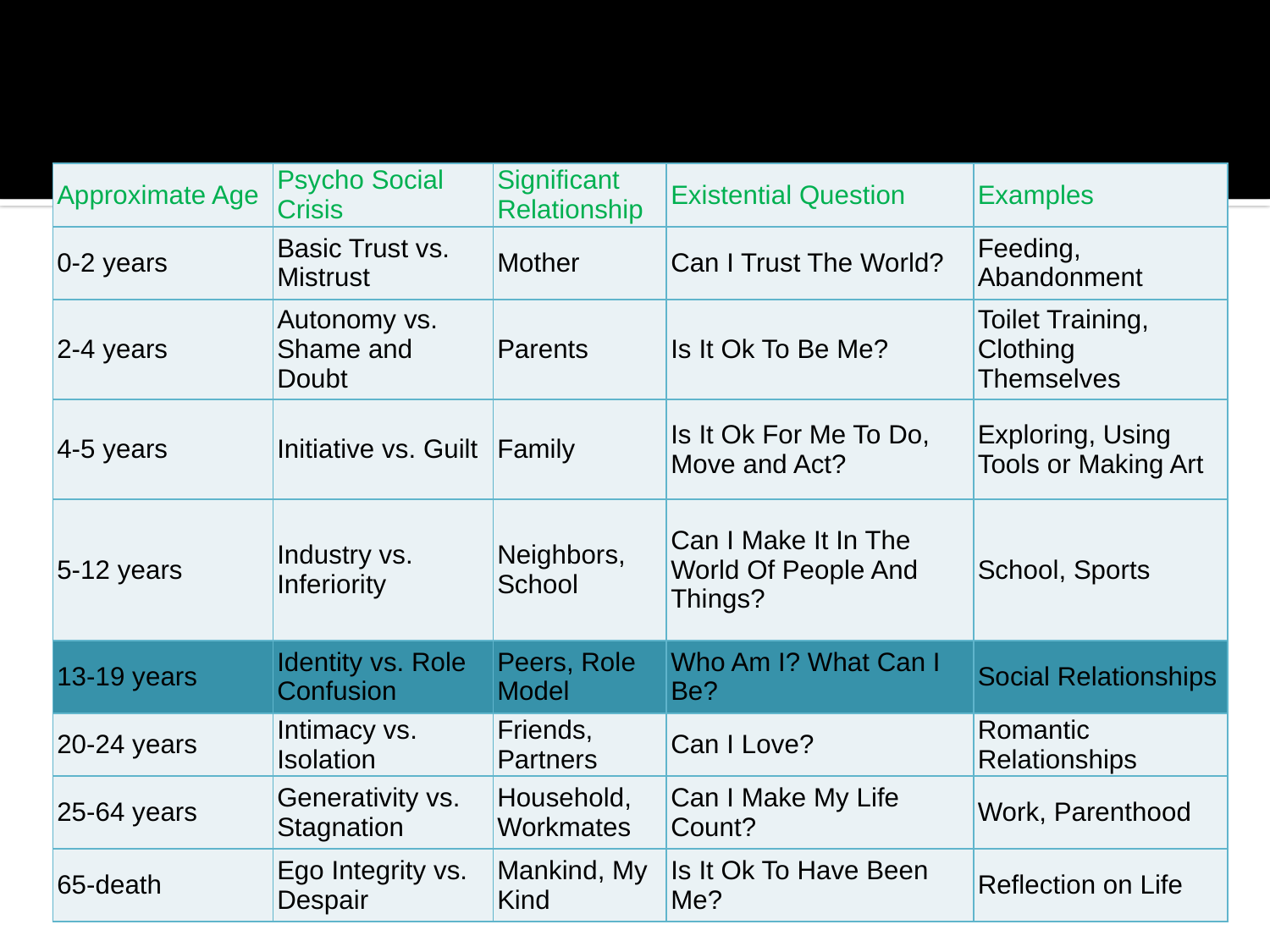

#
| Approximate Age | Psycho Social Crisis | Significant Relationship | Existential Question | Examples |
| --- | --- | --- | --- | --- |
| 0-2 years | Basic Trust vs. Mistrust | Mother | Can I Trust The World? | Feeding, Abandonment |
| 2-4 years | Autonomy vs. Shame and Doubt | Parents | Is It Ok To Be Me? | Toilet Training, Clothing Themselves |
| 4-5 years | Initiative vs. Guilt | Family | Is It Ok For Me To Do, Move and Act? | Exploring, Using Tools or Making Art |
| 5-12 years | Industry vs. Inferiority | Neighbors, School | Can I Make It In The World Of People And Things? | School, Sports |
| 13-19 years | Identity vs. Role Confusion | Peers, Role Model | Who Am I? What Can I Be? | Social Relationships |
| 20-24 years | Intimacy vs. Isolation | Friends, Partners | Can I Love? | Romantic Relationships |
| 25-64 years | Generativity vs. Stagnation | Household, Workmates | Can I Make My Life Count? | Work, Parenthood |
| 65-death | Ego Integrity vs. Despair | Mankind, My Kind | Is It Ok To Have Been Me? | Reflection on Life |